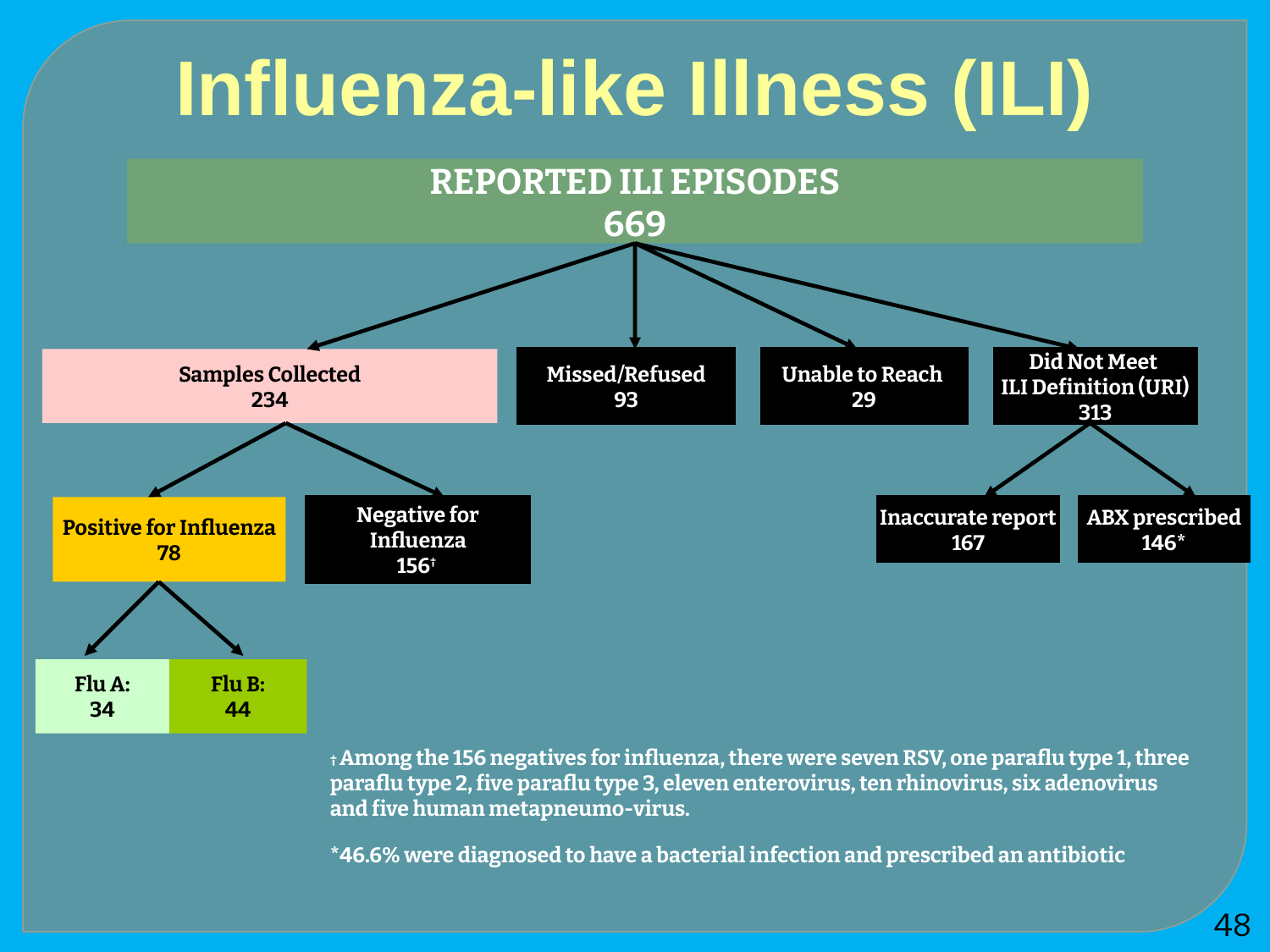

Influenza-like Illness (ILI)
REPORTED ILI EPISODES
669

Samples Collected
234
Missed/Refused
93
Unable to Reach
29
Did Not Meet
ILI Definition (URI)
313

Positive for Influenza
78
Negative for Influenza
156†
Inaccurate report
167
ABX prescribed
146*

Flu A:
34
Flu B:
44

† Among the 156 negatives for influenza, there were seven RSV, one paraflu type 1, three paraflu type 2, five paraflu type 3, eleven enterovirus, ten rhinovirus, six adenovirus and five human metapneumo-virus.

*46.6% were diagnosed to have a bacterial infection and prescribed an antibiotic

48